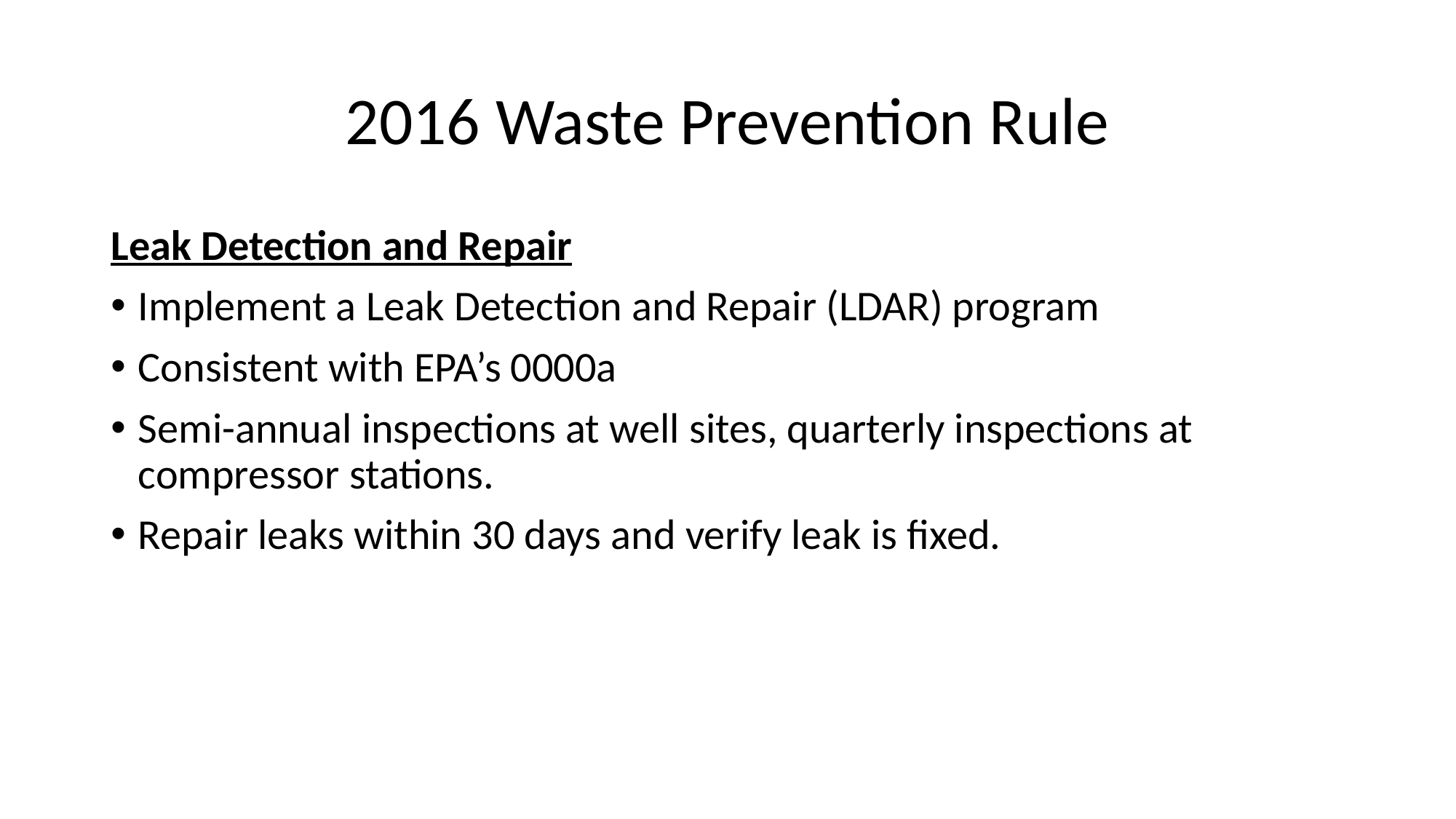

# 2016 Waste Prevention Rule
Leak Detection and Repair
Implement a Leak Detection and Repair (LDAR) program
Consistent with EPA’s 0000a
Semi-annual inspections at well sites, quarterly inspections at compressor stations.
Repair leaks within 30 days and verify leak is fixed.